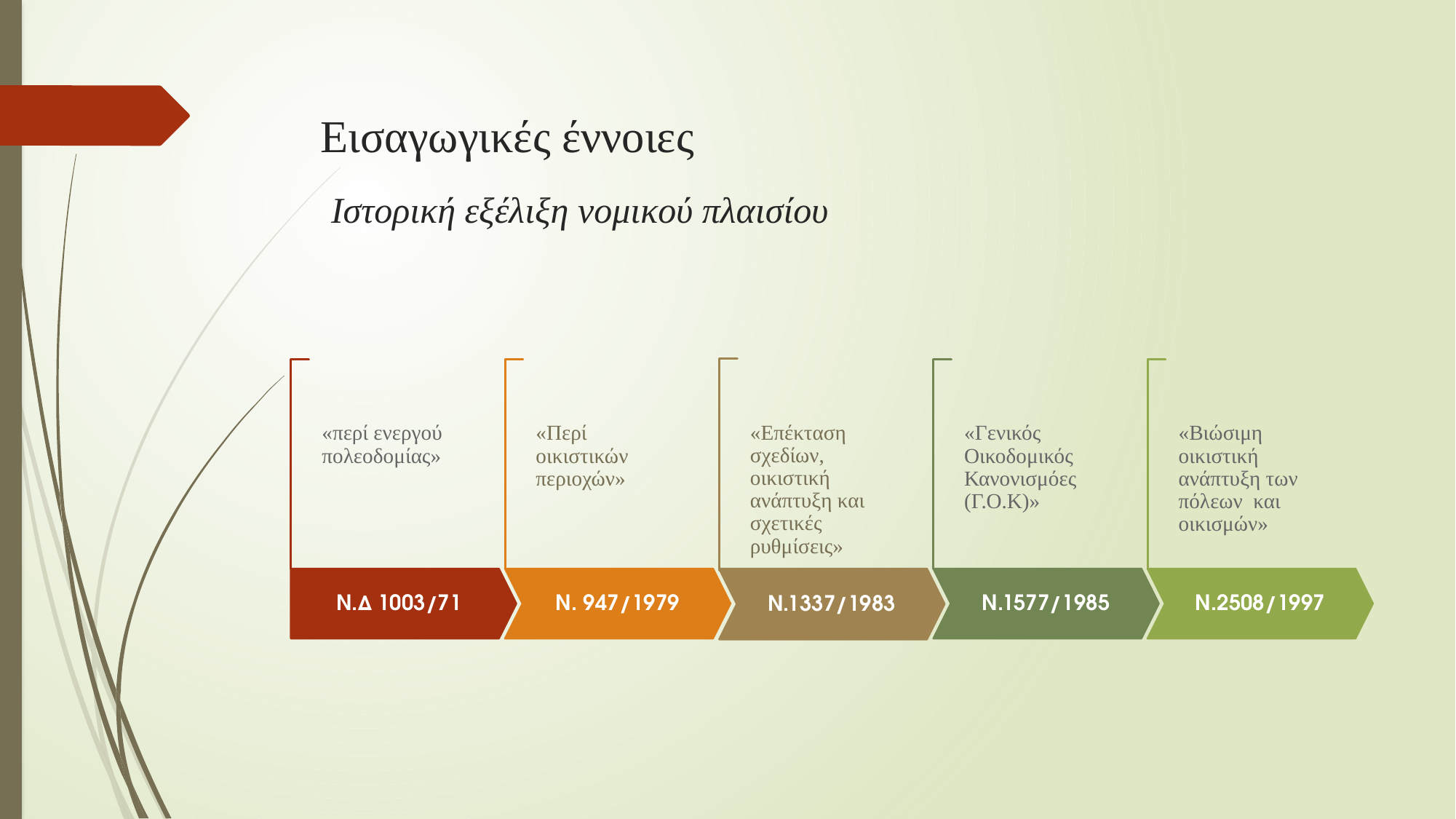

Εισαγωγικές έννοιες
# Ιστορική εξέλιξη νομικού πλαισίου
Ν.Δ 1003/71
«περί ενεργού πολεοδομίας»
Ν. 947/1979
«Περί οικιστικών περιοχών»
Ν.1337/1983
«Επέκταση σχεδίων, οικιστική ανάπτυξη και σχετικές ρυθμίσεις»
Ν.1577/1985
«Γενικός Οικοδομικός Κανονισμόες (Γ.Ο.Κ)»
Ν.2508/1997
«Βιώσιμη οικιστική ανάπτυξη των πόλεων  και οικισμών»